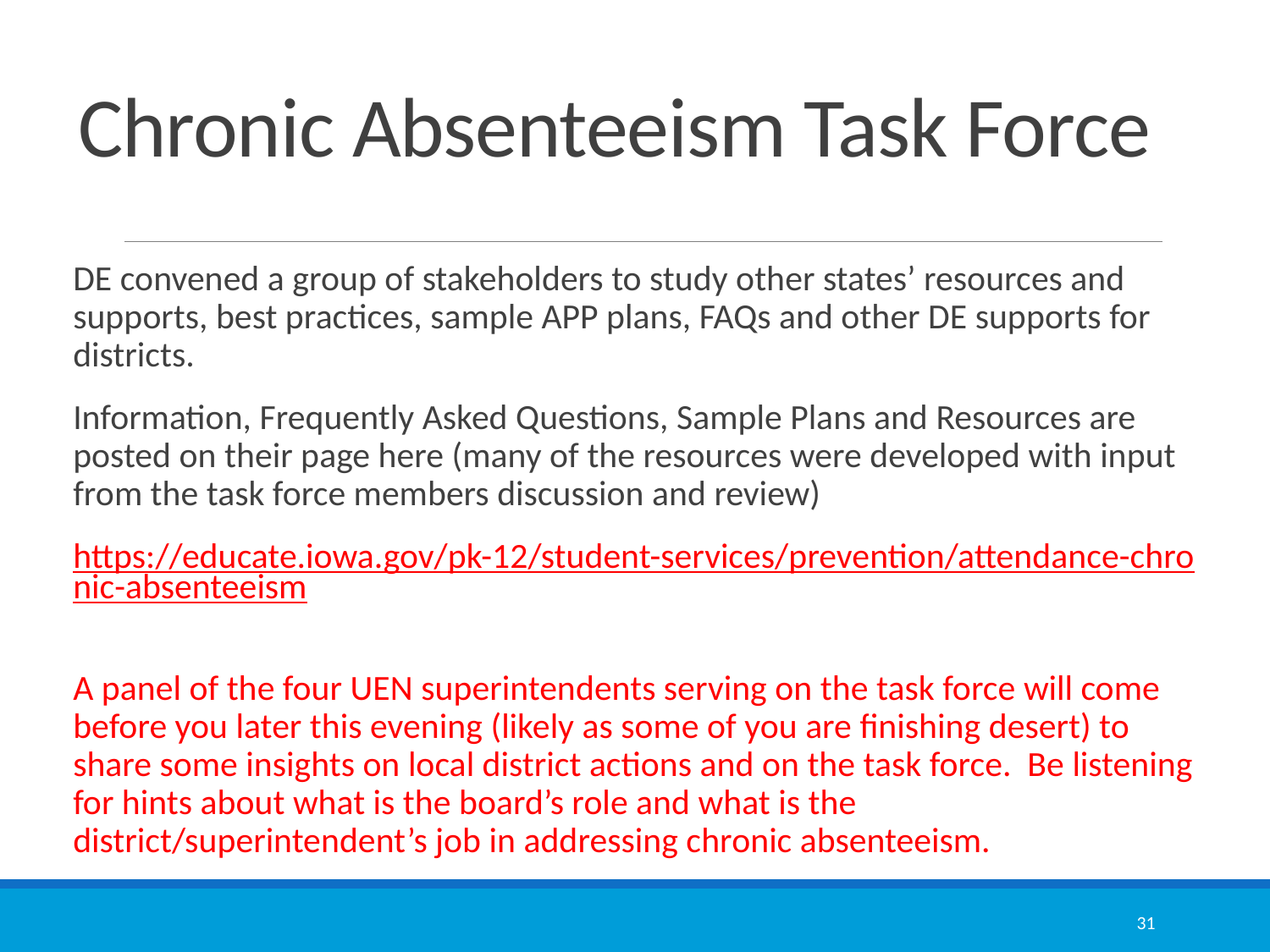

# Chronic Absenteeism Task Force
DE convened a group of stakeholders to study other states’ resources and supports, best practices, sample APP plans, FAQs and other DE supports for districts.
Information, Frequently Asked Questions, Sample Plans and Resources are posted on their page here (many of the resources were developed with input from the task force members discussion and review)
https://educate.iowa.gov/pk-12/student-services/prevention/attendance-chronic-absenteeism
A panel of the four UEN superintendents serving on the task force will come before you later this evening (likely as some of you are finishing desert) to share some insights on local district actions and on the task force.  Be listening for hints about what is the board’s role and what is the district/superintendent’s job in addressing chronic absenteeism.

31